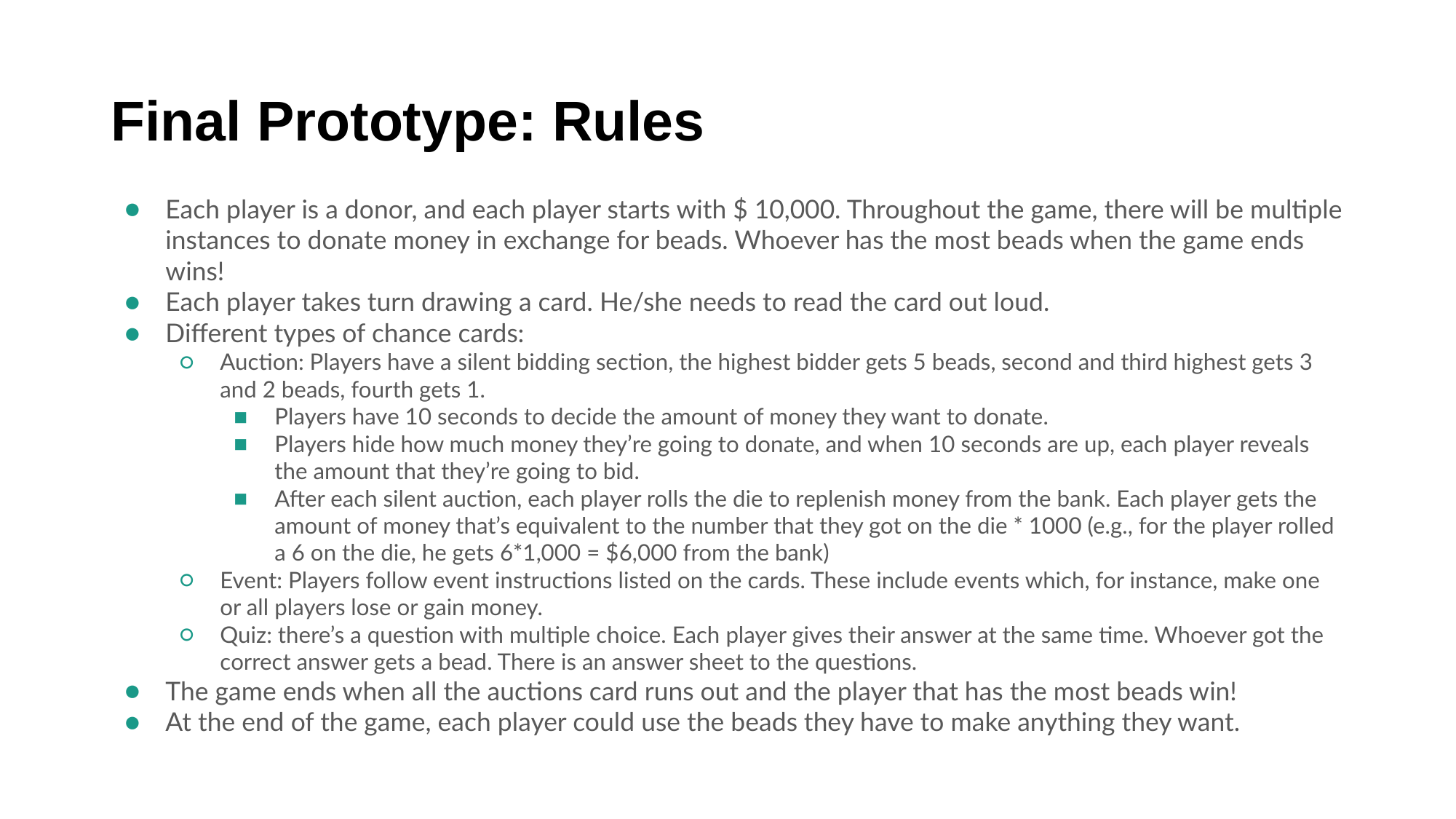

# Final Prototype: Rules
Each player is a donor, and each player starts with $ 10,000. Throughout the game, there will be multiple instances to donate money in exchange for beads. Whoever has the most beads when the game ends wins!
Each player takes turn drawing a card. He/she needs to read the card out loud.
Different types of chance cards:
Auction: Players have a silent bidding section, the highest bidder gets 5 beads, second and third highest gets 3 and 2 beads, fourth gets 1.
Players have 10 seconds to decide the amount of money they want to donate.
Players hide how much money they’re going to donate, and when 10 seconds are up, each player reveals the amount that they’re going to bid.
After each silent auction, each player rolls the die to replenish money from the bank. Each player gets the amount of money that’s equivalent to the number that they got on the die * 1000 (e.g., for the player rolled a 6 on the die, he gets 6*1,000 = $6,000 from the bank)
Event: Players follow event instructions listed on the cards. These include events which, for instance, make one or all players lose or gain money.
Quiz: there’s a question with multiple choice. Each player gives their answer at the same time. Whoever got the correct answer gets a bead. There is an answer sheet to the questions.
The game ends when all the auctions card runs out and the player that has the most beads win!
At the end of the game, each player could use the beads they have to make anything they want.